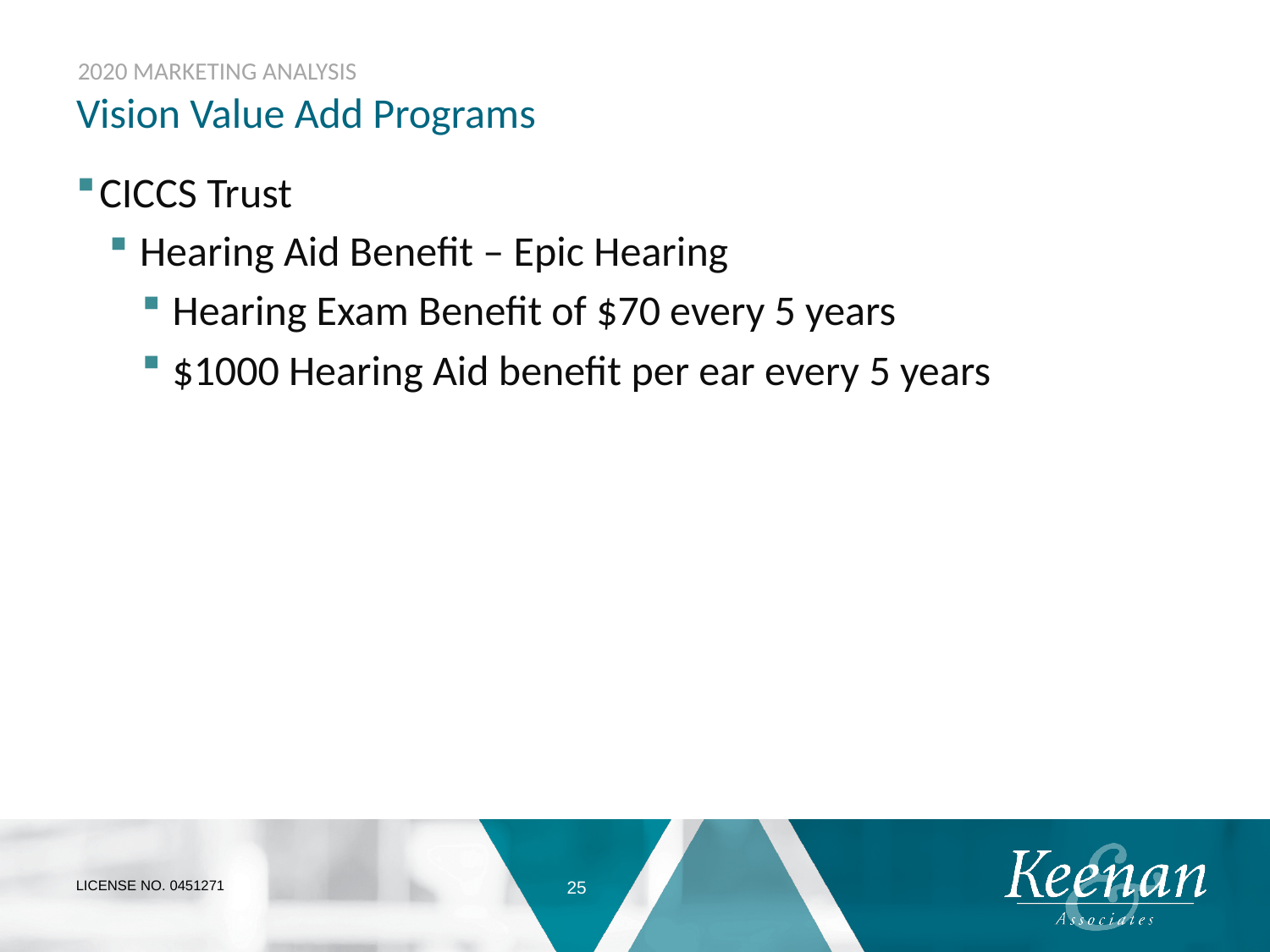

# Vision Value Add Programs
CICCS Trust
Hearing Aid Benefit – Epic Hearing
Hearing Exam Benefit of $70 every 5 years
$1000 Hearing Aid benefit per ear every 5 years